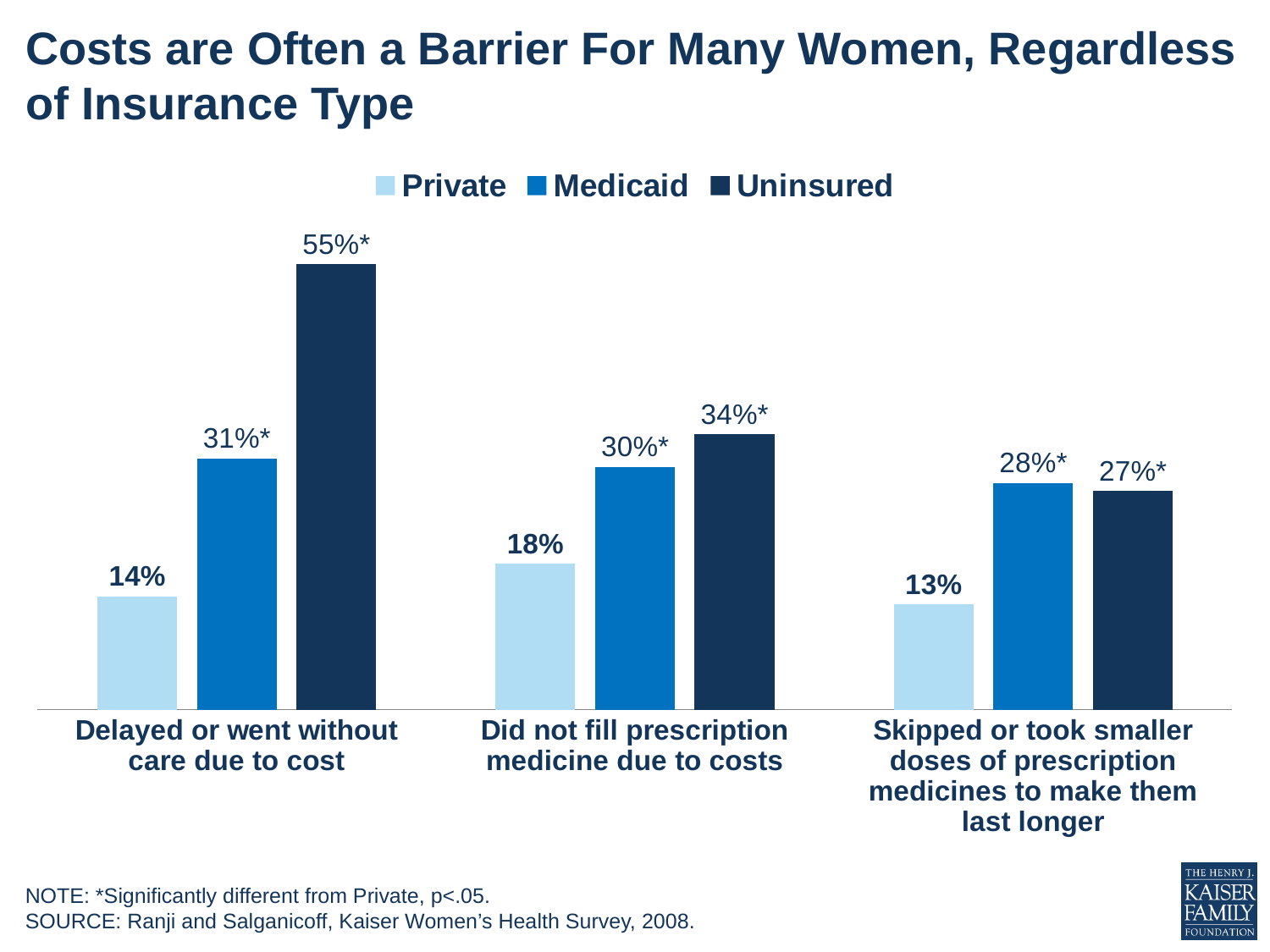

# Costs are Often a Barrier For Many Women, Regardless of Insurance Type

### Chart

| Category | Private | Medicaid | Uninsured |
|---|---|---|---|
| Delayed or went without care due to cost | 0.14 | 0.31 | 0.55 |
| Did not fill prescription medicine due to costs | 0.18 | 0.3 | 0.34 |
| Skipped or took smaller doses of prescription medicines to make them last longer | 0.13 | 0.28 | 0.27 |
NOTE: *Significantly different from Private, p<.05.
SOURCE: Ranji and Salganicoff, Kaiser Women’s Health Survey, 2008.